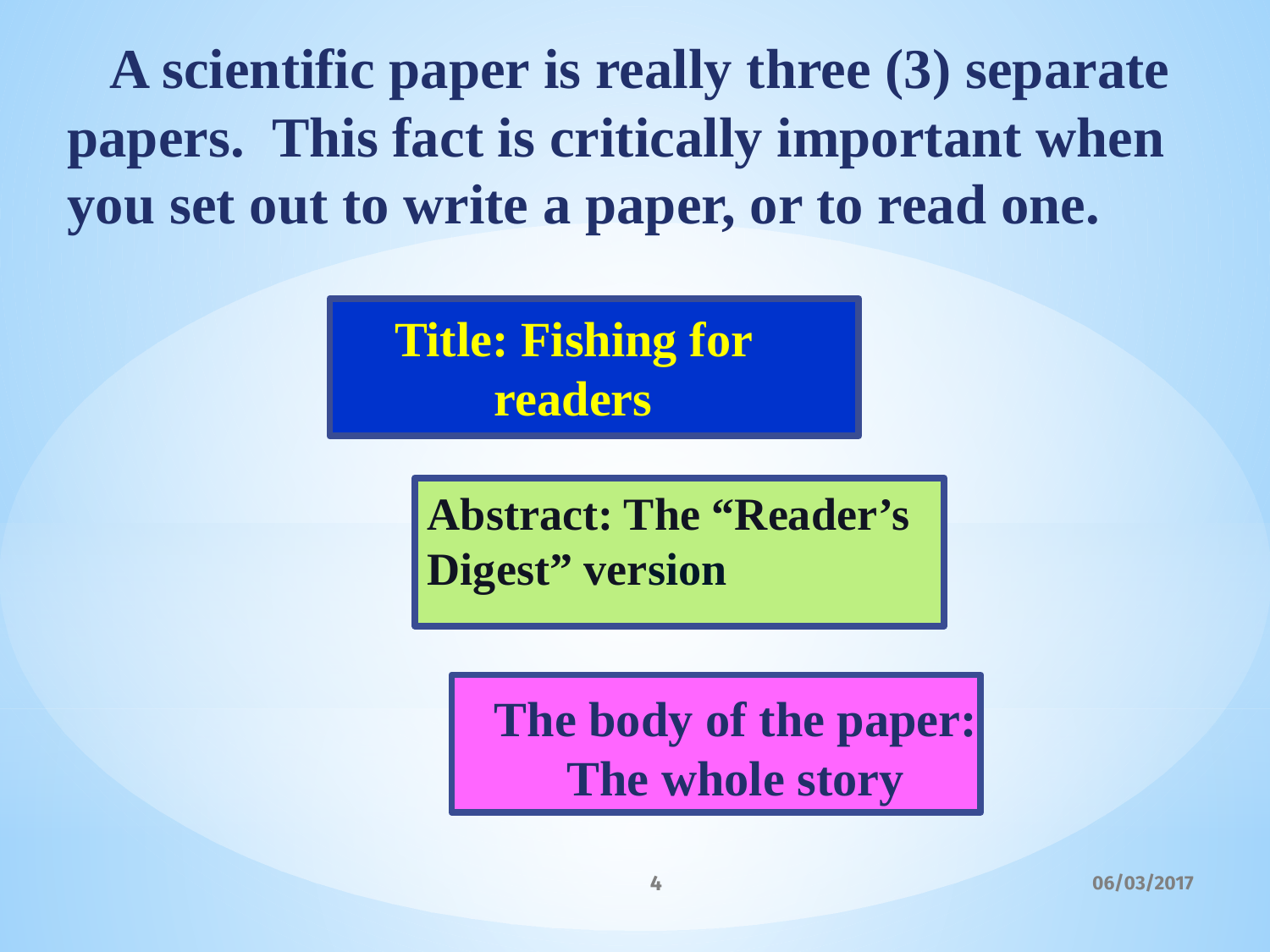

A scientific paper is really three (3) separate papers.  This fact is critically important when you set out to write a paper, or to read one.

Title: Fishing for readers

Abstract: The “Reader’s Digest” version

The body of the paper: The whole story
4
06/03/2017